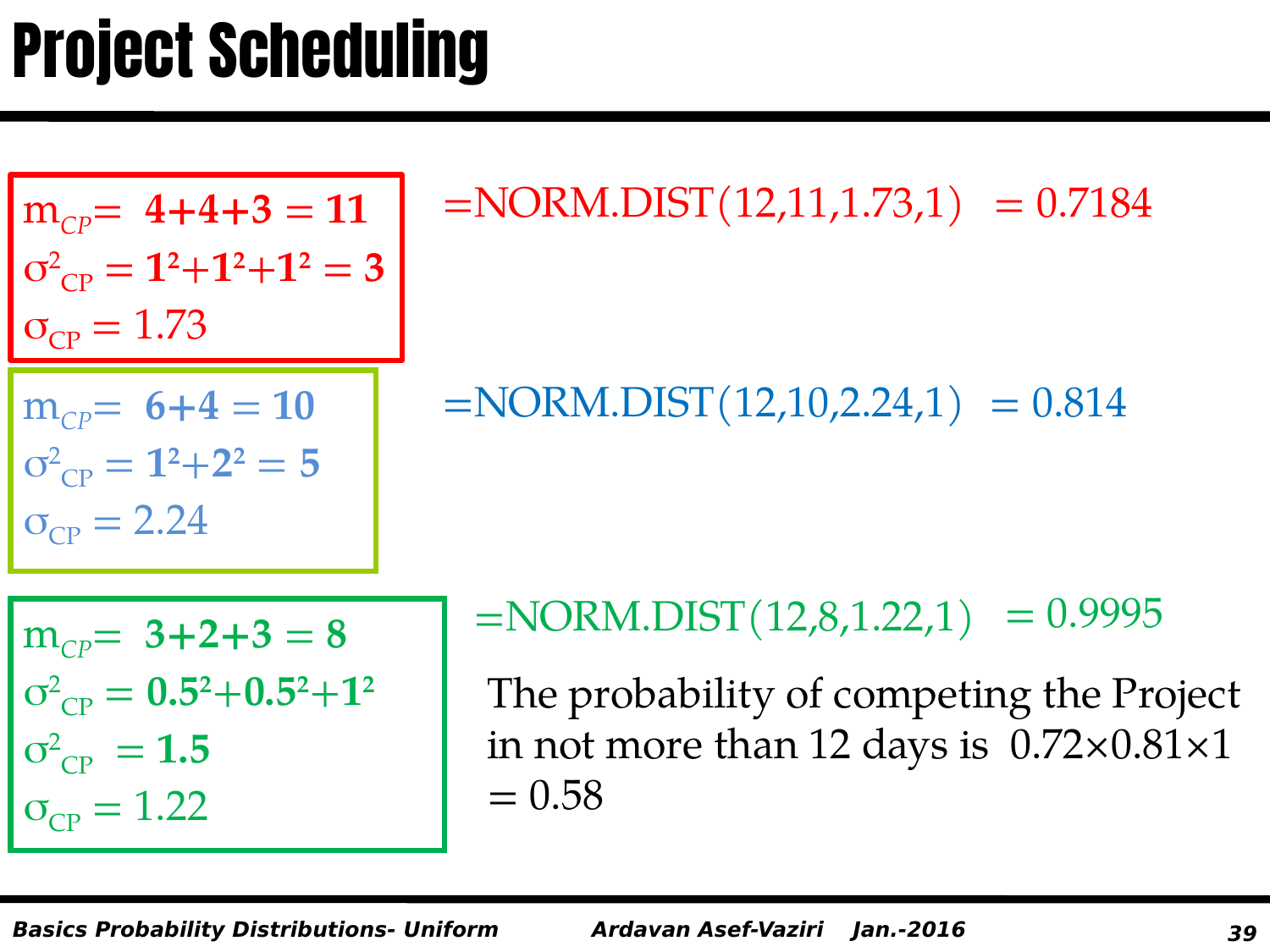

Project Scheduling
=NORM.DIST(12,11,1.73,1)
= 0.7184
mCP=  4+4+3 = 11
σ2CP = 12+12+12 = 3
σCP = 1.73
= 0.814
=NORM.DIST(12,10,2.24,1)
mCP=  6+4 = 10
σ2CP = 12+22 = 5
σCP = 2.24

= 0.9995
=NORM.DIST(12,8,1.22,1)
mCP=  3+2+3 = 8
σ2CP = 0.52+0.52+12
σ2CP  = 1.5
σCP = 1.22

The probability of competing the Project in not more than 12 days is  0.72×0.81×1 = 0.58